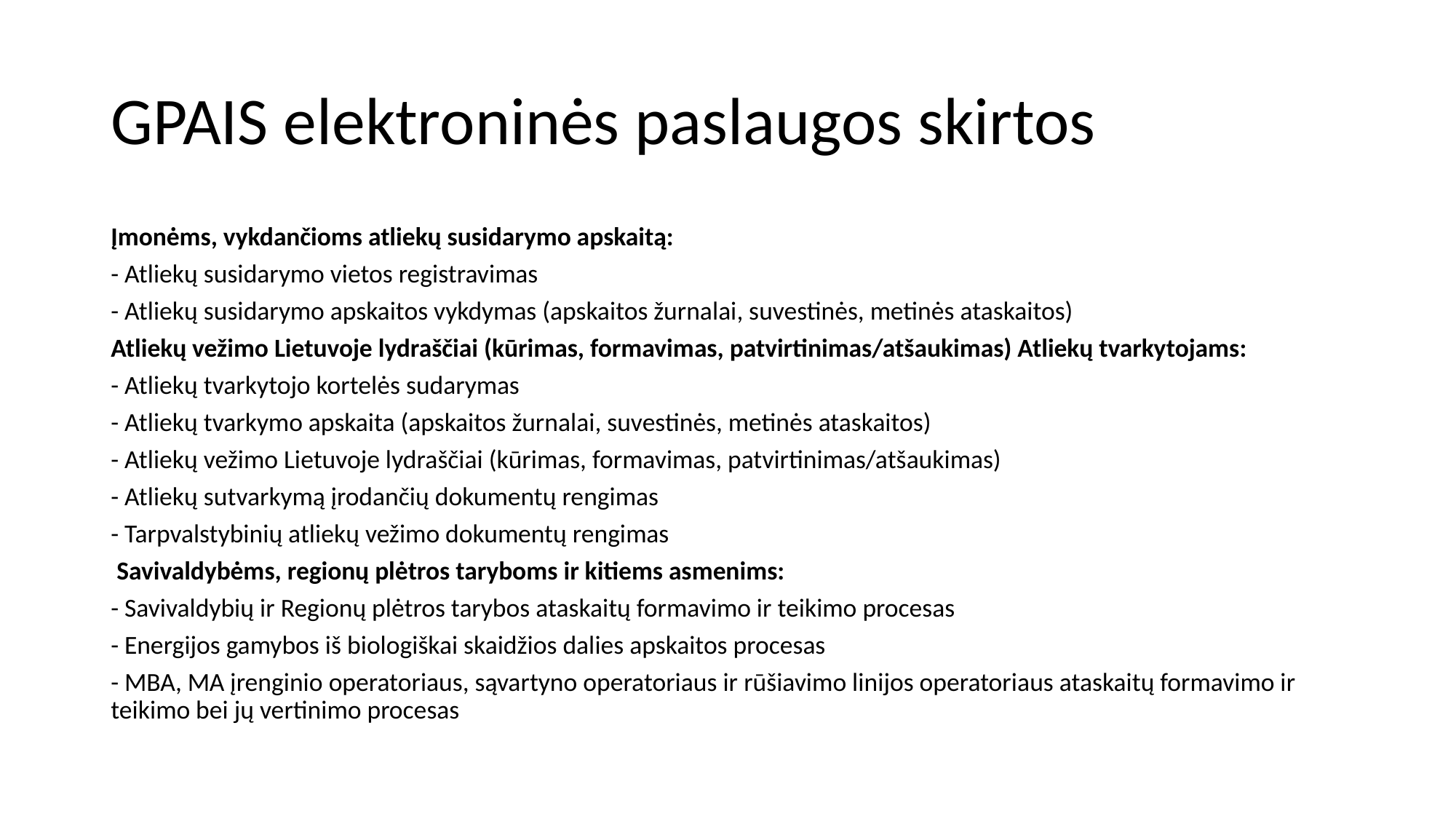

# GPAIS elektroninės paslaugos skirtos
Įmonėms, vykdančioms atliekų susidarymo apskaitą:
- Atliekų susidarymo vietos registravimas
- Atliekų susidarymo apskaitos vykdymas (apskaitos žurnalai, suvestinės, metinės ataskaitos)
Atliekų vežimo Lietuvoje lydraščiai (kūrimas, formavimas, patvirtinimas/atšaukimas) Atliekų tvarkytojams:
- Atliekų tvarkytojo kortelės sudarymas
- Atliekų tvarkymo apskaita (apskaitos žurnalai, suvestinės, metinės ataskaitos)
- Atliekų vežimo Lietuvoje lydraščiai (kūrimas, formavimas, patvirtinimas/atšaukimas)
- Atliekų sutvarkymą įrodančių dokumentų rengimas
- Tarpvalstybinių atliekų vežimo dokumentų rengimas
 Savivaldybėms, regionų plėtros taryboms ir kitiems asmenims:
- Savivaldybių ir Regionų plėtros tarybos ataskaitų formavimo ir teikimo procesas
- Energijos gamybos iš biologiškai skaidžios dalies apskaitos procesas
- MBA, MA įrenginio operatoriaus, sąvartyno operatoriaus ir rūšiavimo linijos operatoriaus ataskaitų formavimo ir teikimo bei jų vertinimo procesas